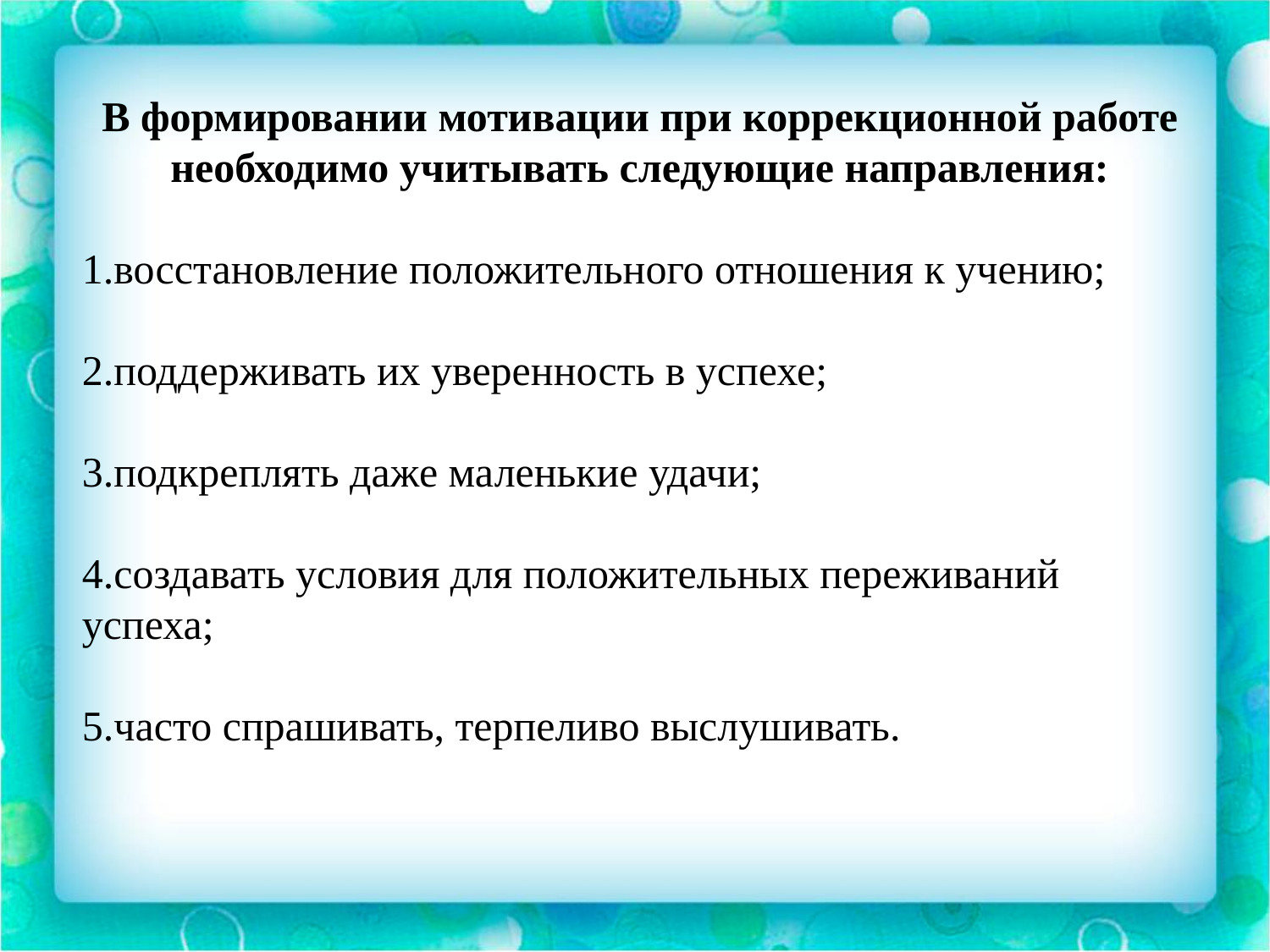

В формировании мотивации при коррекционной работе необходимо учитывать следующие направления:

восстановление положительного отношения к учению;

поддерживать их уверенность в успехе;

подкреплять даже маленькие удачи;

создавать условия для положительных переживаний успеха;

часто спрашивать, терпеливо выслушивать.